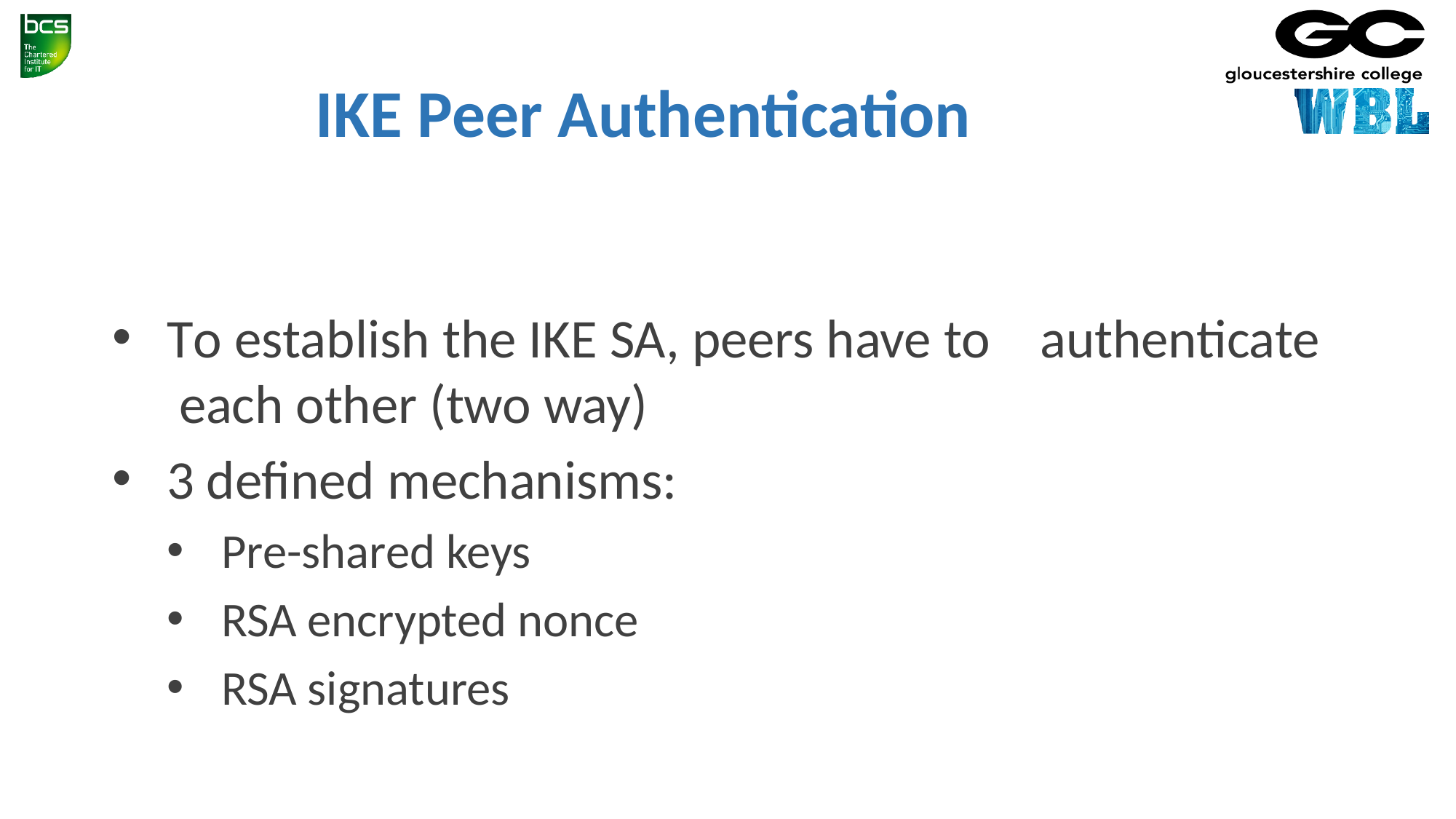

# IKE Peer Authentication
To establish the IKE SA, peers have to	authenticate  each other (two way)
3 defined mechanisms:
Pre-shared keys
RSA encrypted nonce
RSA signatures